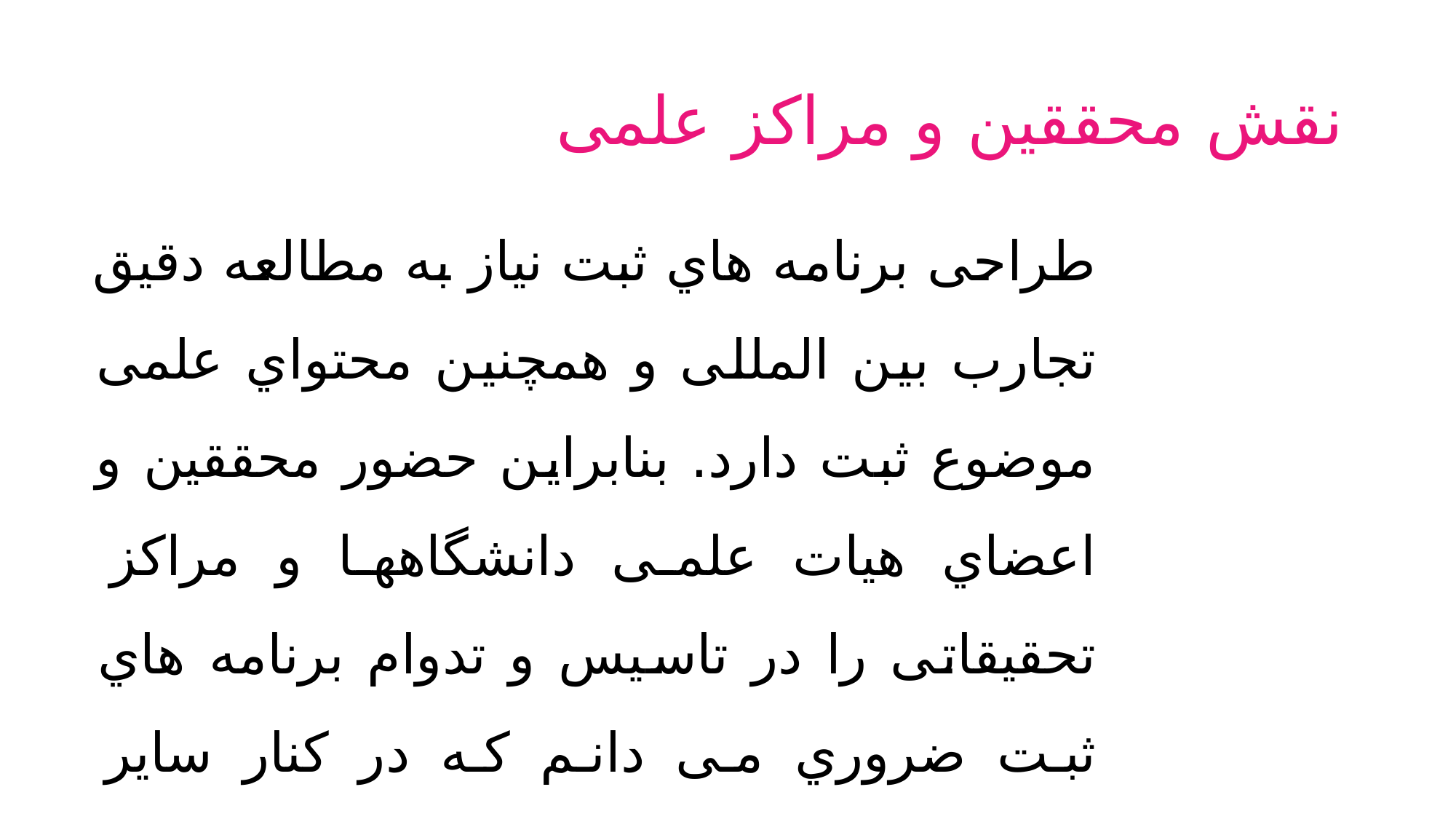

# نقش محققین و مراکز علمی
طراحی برنامه هاي ثبت نیاز به مطالعه دقیق تجارب بین المللی و همچنین محتواي علمی موضوع ثبت دارد. بنابراین حضور محققین و اعضاي هیات علمی دانشگاهها و مراکز تحقیقاتی را در تاسیس و تدوام برنامه هاي ثبت ضروري می دانم که در کنار سایر ذینفعان این برنامه ها موضوعیت دارد.